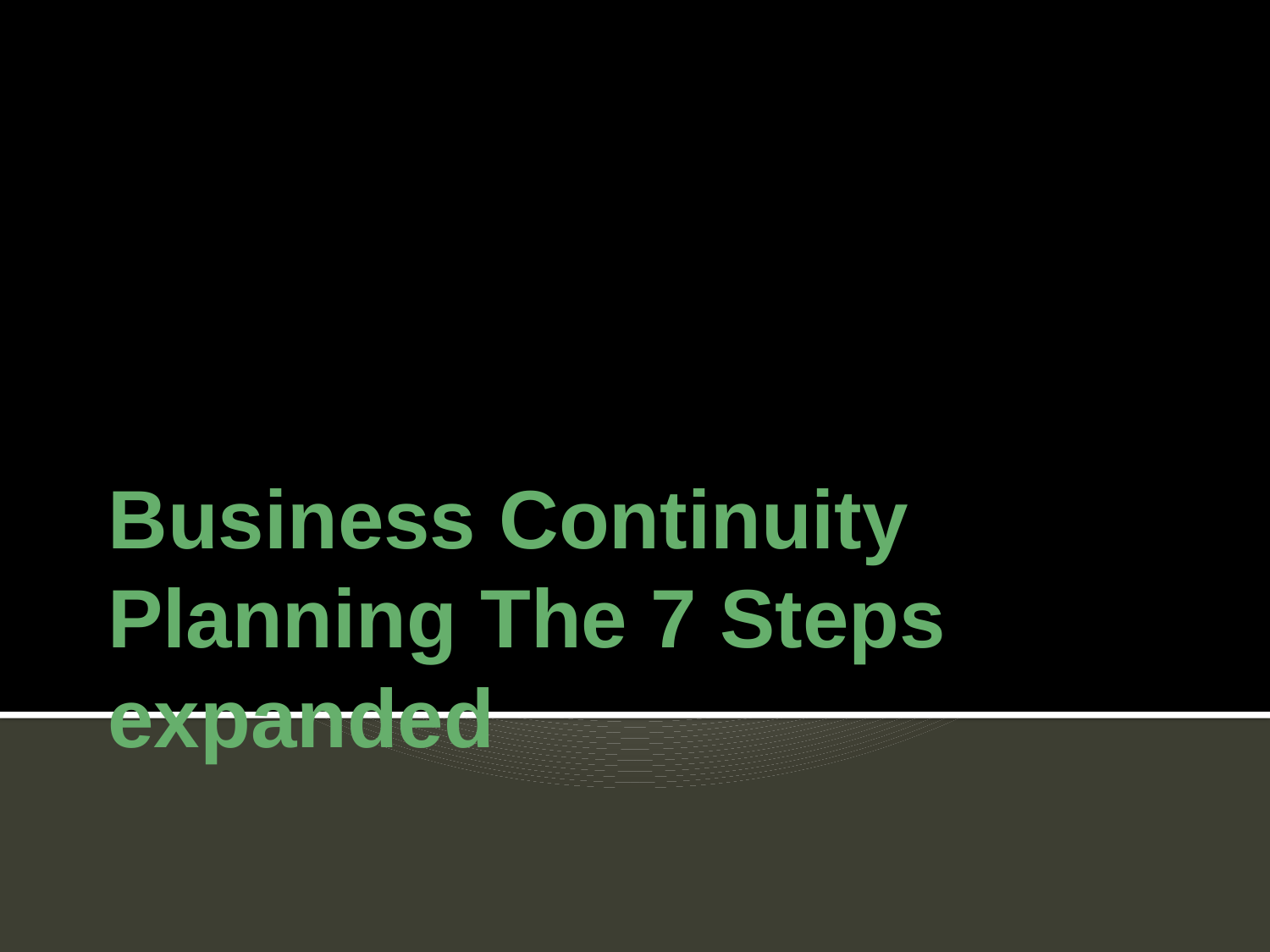

# Business Continuity Planning The 7 Steps expanded